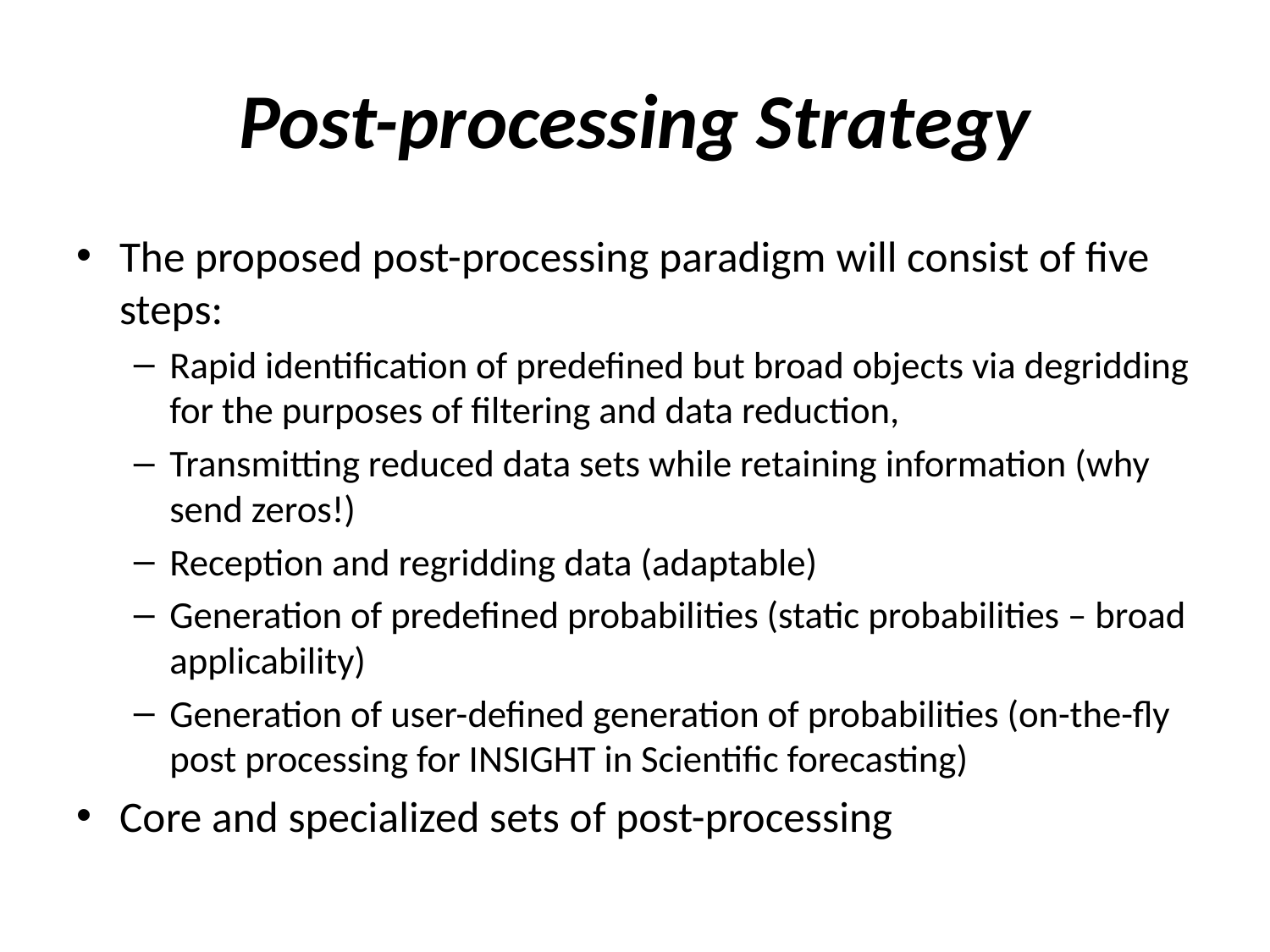

# Post-processing Strategy
The proposed post-processing paradigm will consist of five steps:
Rapid identification of predefined but broad objects via degridding for the purposes of filtering and data reduction,
Transmitting reduced data sets while retaining information (why send zeros!)
Reception and regridding data (adaptable)
Generation of predefined probabilities (static probabilities – broad applicability)
Generation of user-defined generation of probabilities (on-the-fly post processing for INSIGHT in Scientific forecasting)
Core and specialized sets of post-processing